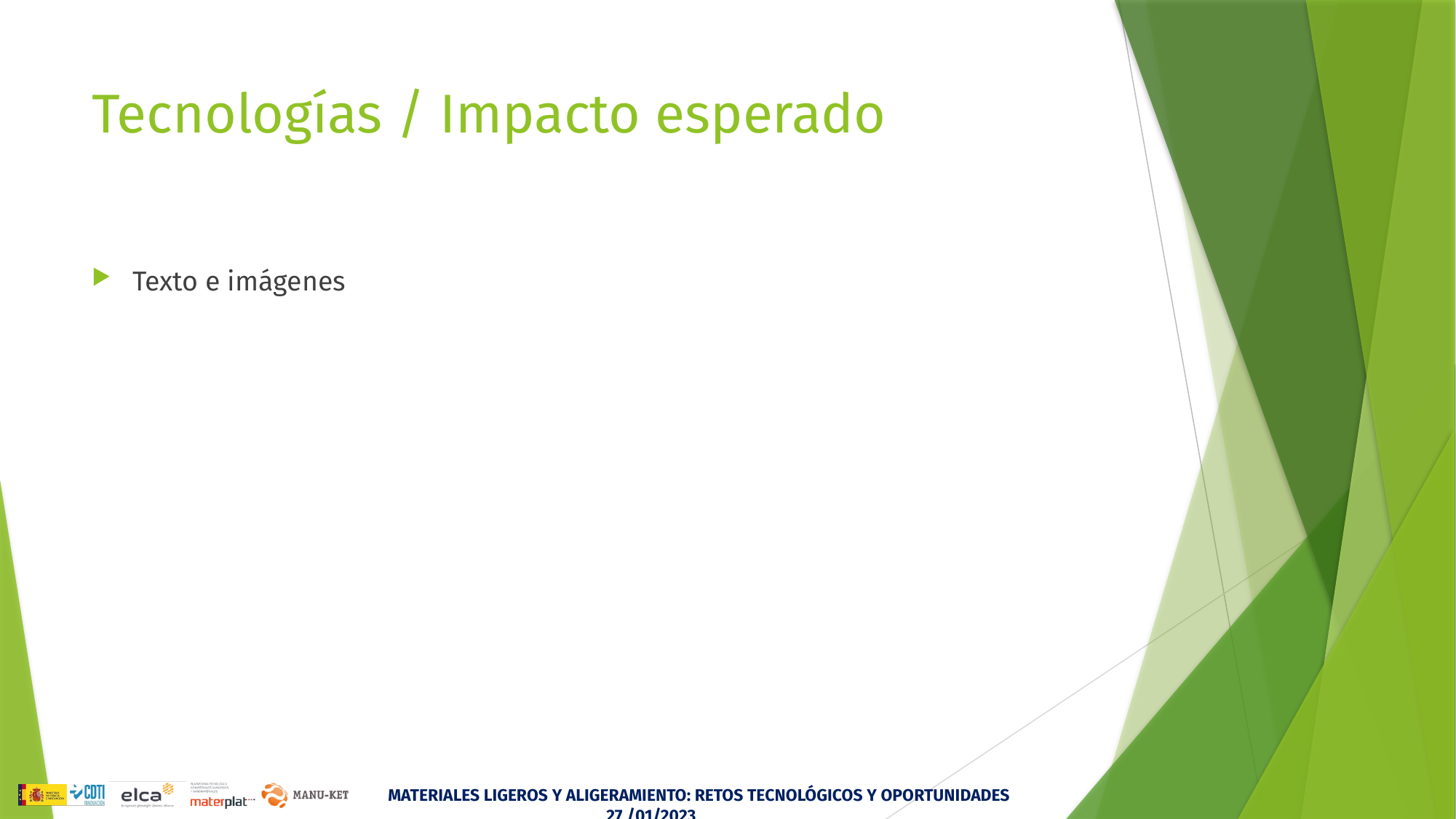

# Tecnologías / Impacto esperado
Texto e imágenes